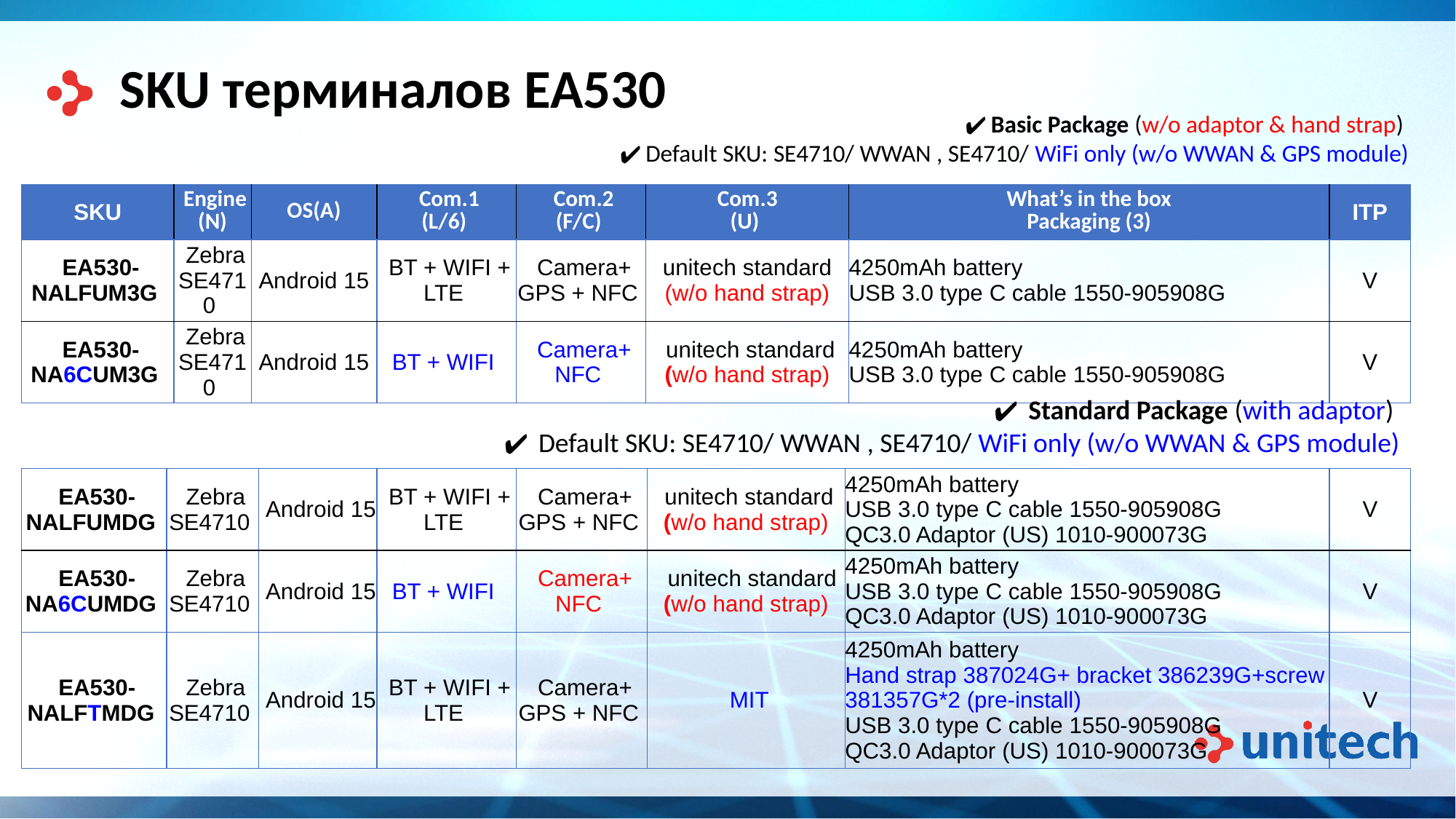

SKU терминалов EA530
Basic Package (w/o adaptor & hand strap)
Default SKU: SE4710/ WWAN , SE4710/ WiFi only (w/o WWAN & GPS module)
| SKU | Engine (N) | OS(A) | Com.1 (L/6) | Com.2 (F/C) | Com.3 (U) | What’s in the box Packaging (3) | ITP |
| --- | --- | --- | --- | --- | --- | --- | --- |
| EA530-NALFUM3G | Zebra SE4710 | Android 15 | BT + WIFI + LTE | Camera+ GPS + NFC | unitech standard (w/o hand strap) | 4250mAh battery USB 3.0 type C cable 1550-905908G | V |
| EA530-NA6CUM3G | Zebra SE4710 | Android 15 | BT + WIFI | Camera+ NFC | unitech standard (w/o hand strap) | 4250mAh battery USB 3.0 type C cable 1550-905908G | V |
Standard Package (with adaptor)
Default SKU: SE4710/ WWAN , SE4710/ WiFi only (w/o WWAN & GPS module)
| EA530-NALFUMDG | Zebra SE4710 | Android 15 | BT + WIFI + LTE | Camera+ GPS + NFC | unitech standard (w/o hand strap) | 4250mAh battery USB 3.0 type C cable 1550-905908G QC3.0 Adaptor (US) 1010-900073G | V |
| --- | --- | --- | --- | --- | --- | --- | --- |
| EA530-NA6CUMDG | Zebra SE4710 | Android 15 | BT + WIFI | Camera+ NFC | unitech standard (w/o hand strap) | 4250mAh battery USB 3.0 type C cable 1550-905908G QC3.0 Adaptor (US) 1010-900073G | V |
| EA530-NALFTMDG | Zebra SE4710 | Android 15 | BT + WIFI + LTE | Camera+ GPS + NFC | MIT | 4250mAh battery Hand strap 387024G+ bracket 386239G+screw 381357G\*2 (pre-install) USB 3.0 type C cable 1550-905908G QC3.0 Adaptor (US) 1010-900073G | V |